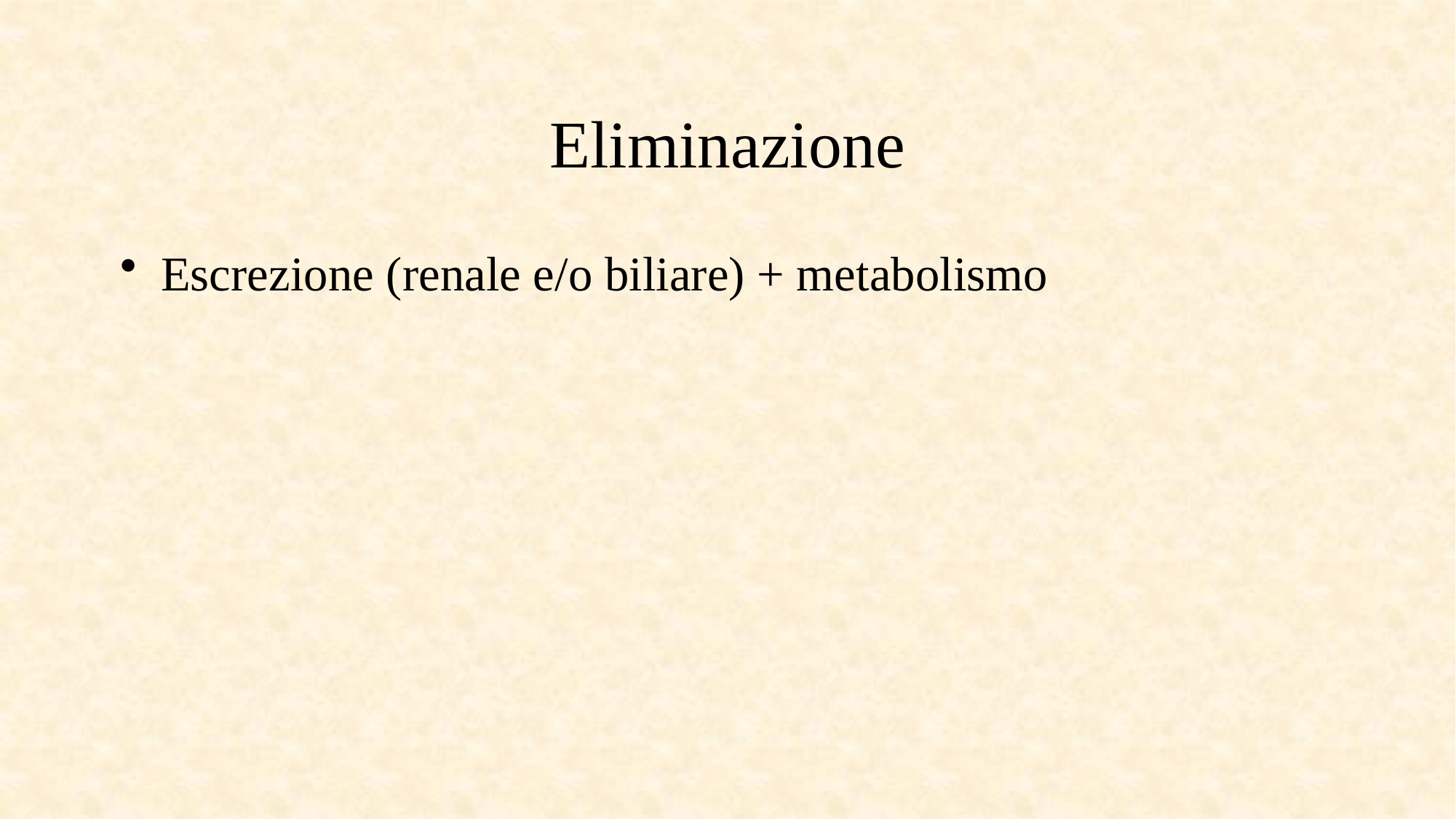

# Eliminazione
Escrezione (renale e/o biliare) + metabolismo